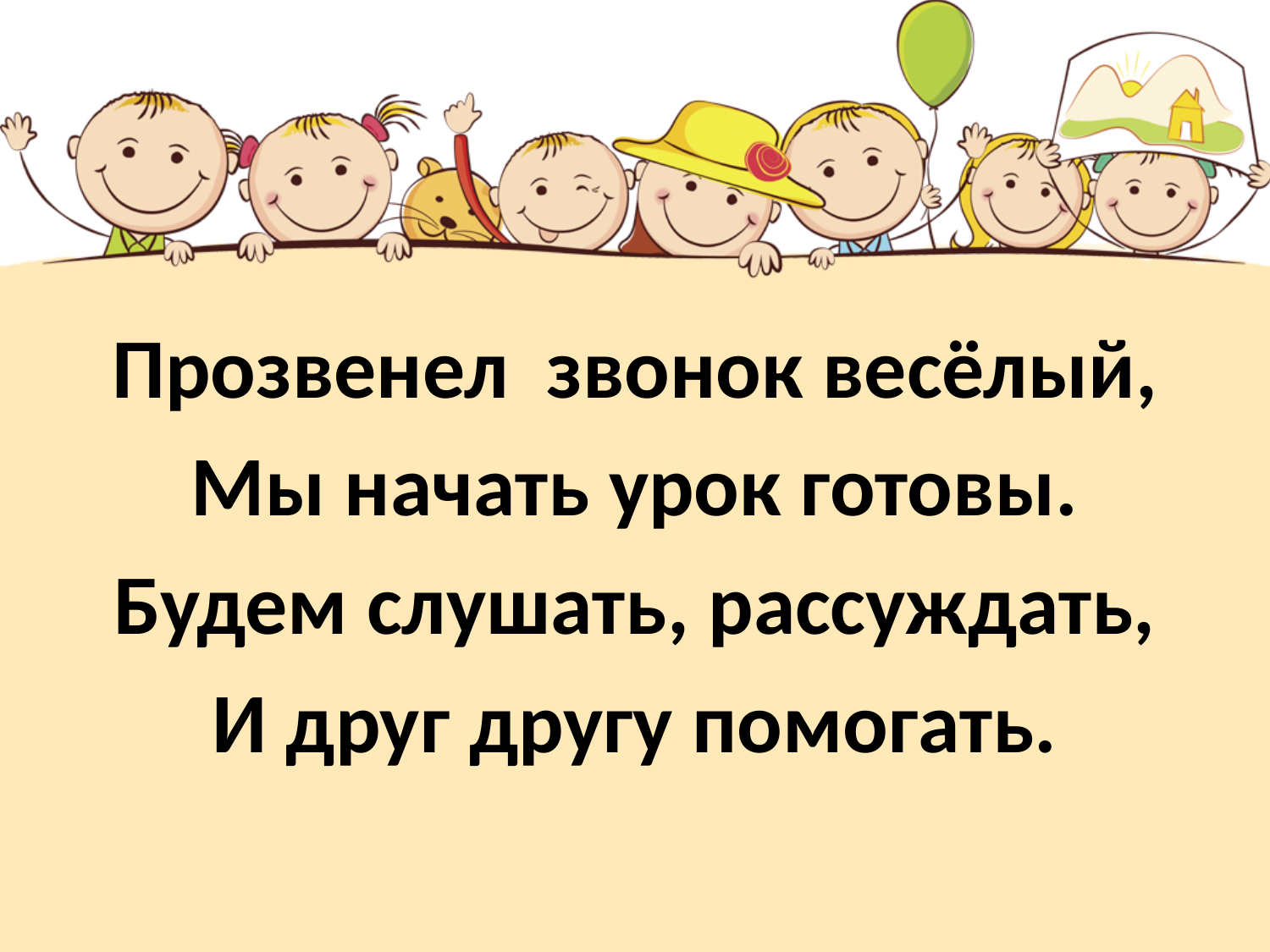

Прозвенел  звонок весёлый,
Мы начать урок готовы.
Будем слушать, рассуждать,
И друг другу помогать.